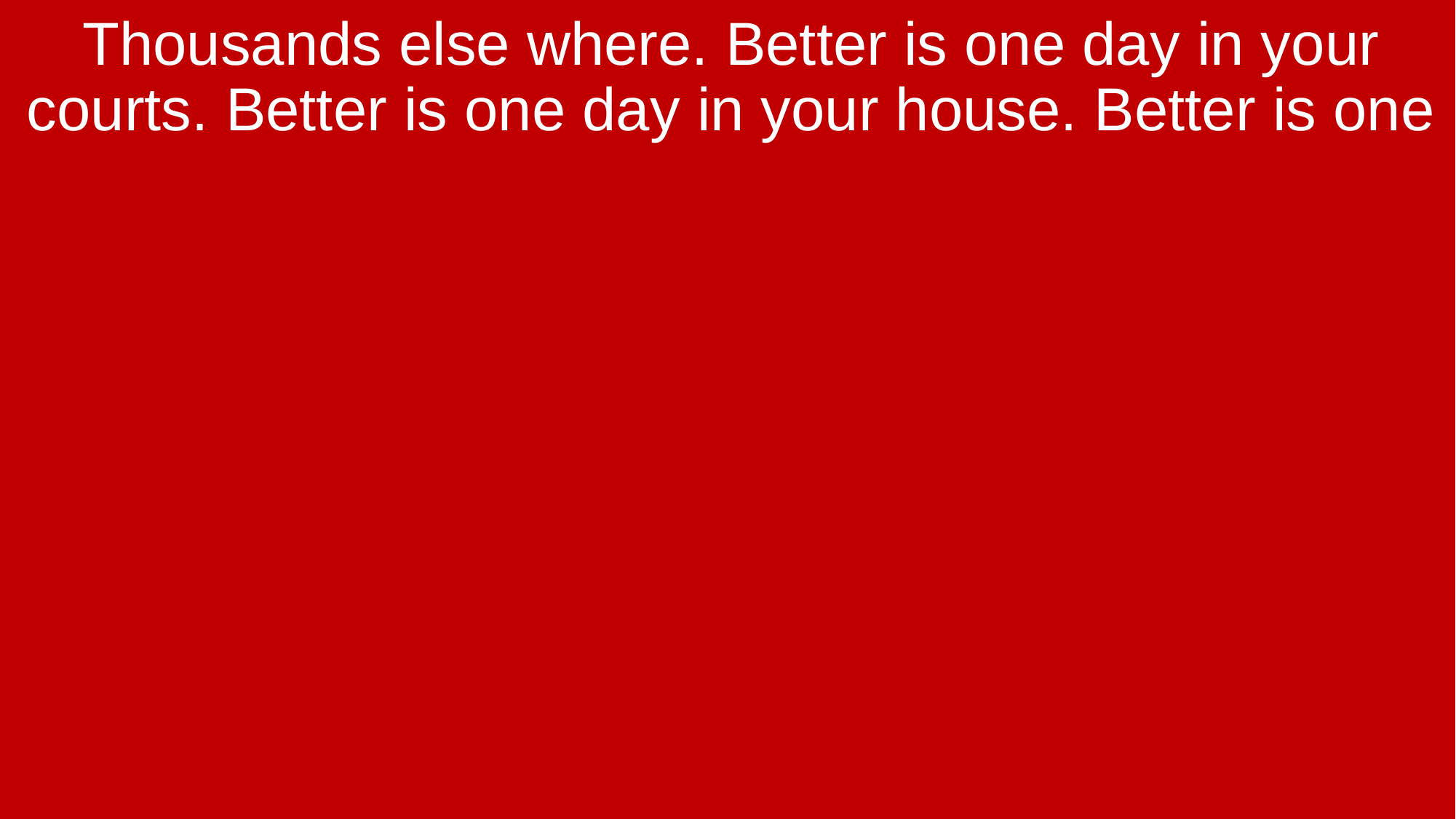

Thousands else where. Better is one day in your courts. Better is one day in your house. Better is one